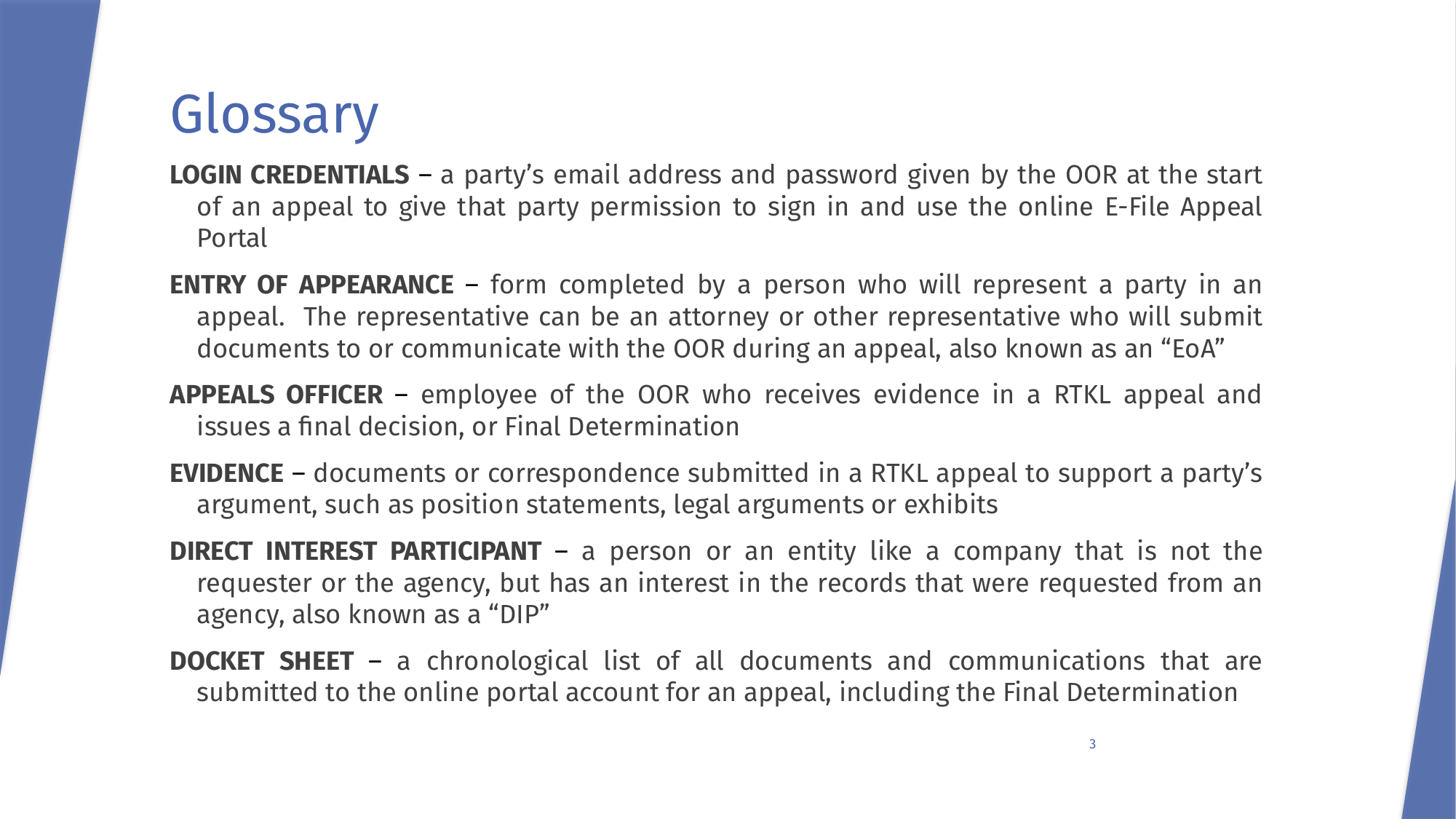

# Glossary
LOGIN CREDENTIALS ― a party’s email address and password given by the OOR at the start of an appeal to give that party permission to sign in and use the online E-File Appeal Portal
ENTRY OF APPEARANCE ― form completed by a person who will represent a party in an appeal.  The representative can be an attorney or other representative who will submit documents to or communicate with the OOR during an appeal, also known as an “EoA”
APPEALS OFFICER ― employee of the OOR who receives evidence in a RTKL appeal and issues a final decision, or Final Determination
EVIDENCE ― documents or correspondence submitted in a RTKL appeal to support a party’s argument, such as position statements, legal arguments or exhibits
DIRECT INTEREST PARTICIPANT ― a person or an entity like a company that is not the requester or the agency, but has an interest in the records that were requested from an agency, also known as a “DIP”
DOCKET SHEET ― a chronological list of all documents and communications that are submitted to the online portal account for an appeal, including the Final Determination

3